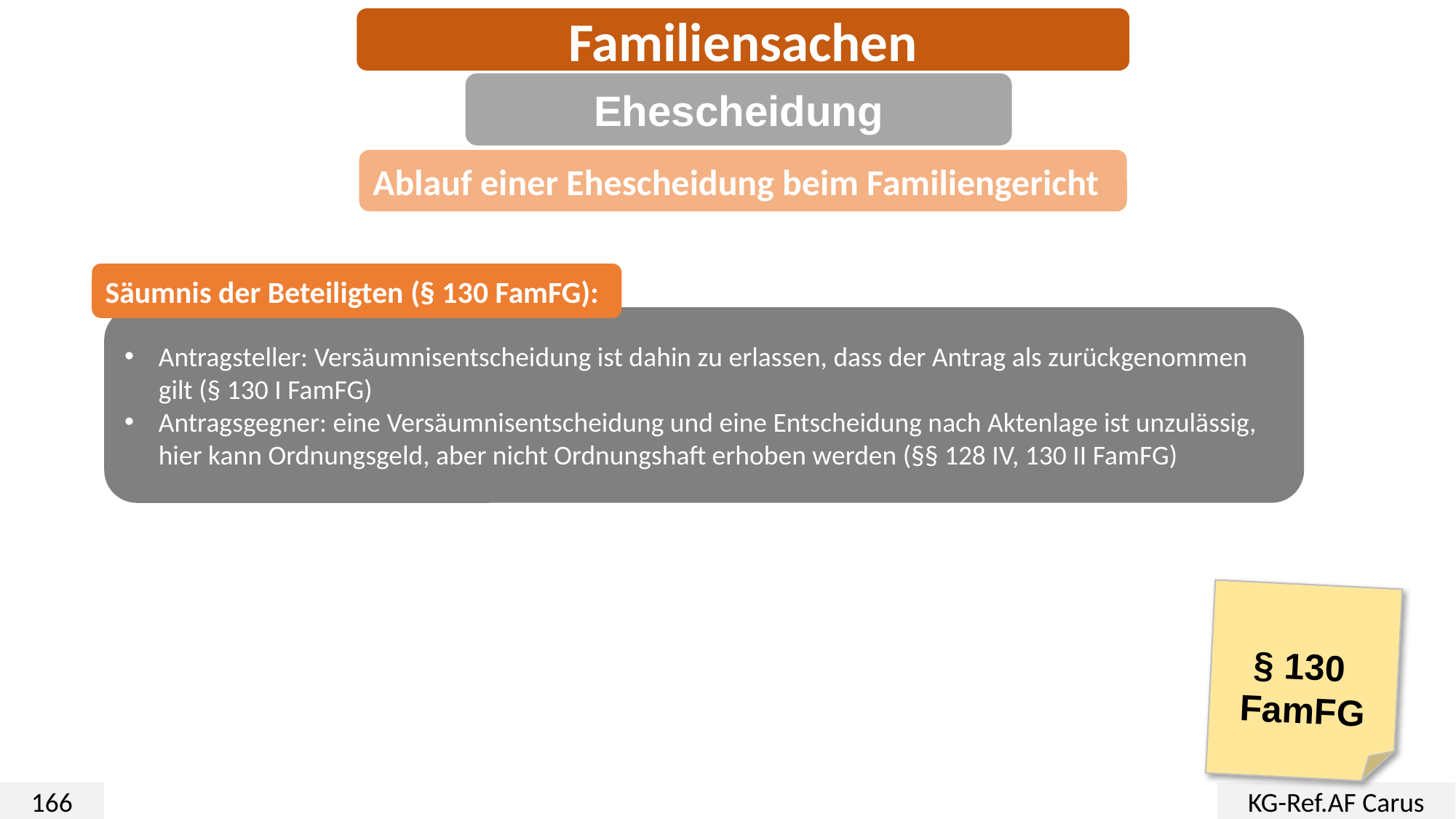

Familiensachen

Ehescheidung

Ablauf einer Ehescheidung beim Familiengericht
Säumnis der Beteiligten (§ 130 FamFG):
Antragsteller: Versäumnisentscheidung ist dahin zu erlassen, dass der Antrag als zurückgenommen gilt (§ 130 I FamFG)
Antragsgegner: eine Versäumnisentscheidung und eine Entscheidung nach Aktenlage ist unzulässig, hier kann Ordnungsgeld, aber nicht Ordnungshaft erhoben werden (§§ 128 IV, 130 II FamFG)

§ 130
FamFG
166
KG-Ref.AF Carus